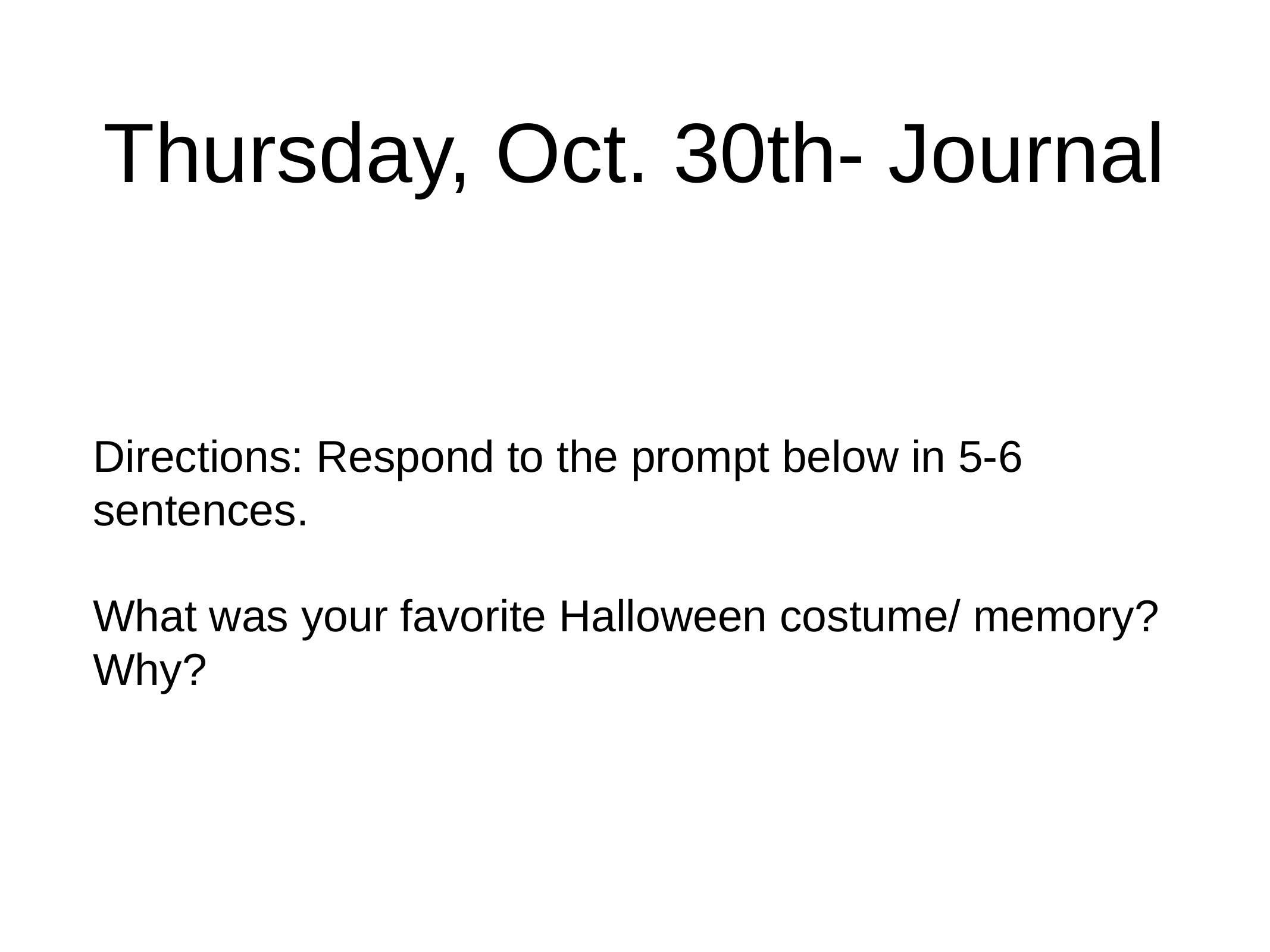

# Thursday, Oct. 30th- Journal
Directions: Respond to the prompt below in 5-6 sentences.
What was your favorite Halloween costume/ memory? Why?